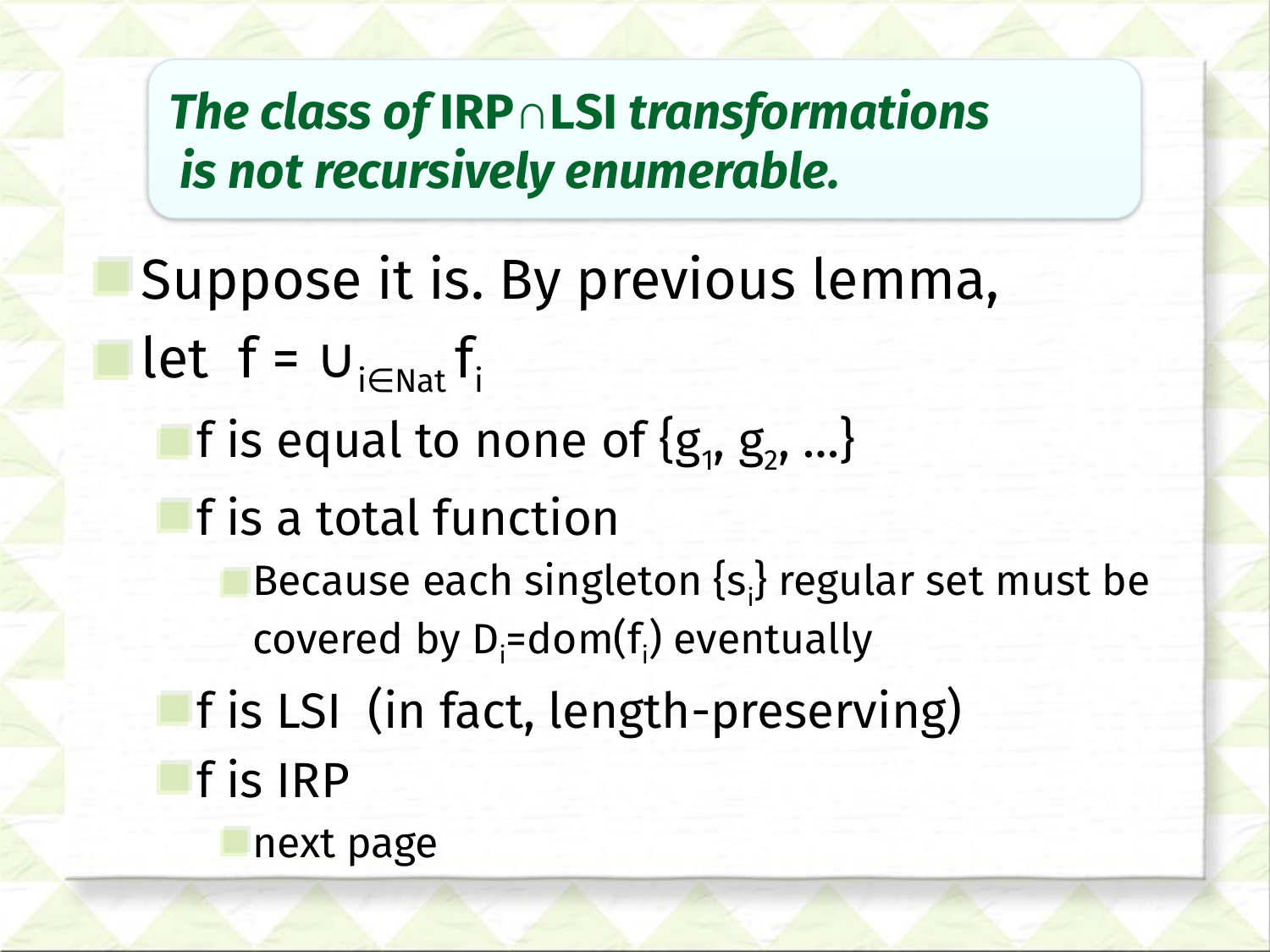

The class of IRP∩LSI transformations
 is not recursively enumerable.
# Main Theorem
Suppose it is. By previous lemma,
let  f = ∪i∈Nat fi
f is equal to none of {g1, g2, …}
f is a total function
Because each singleton {si} regular set must be covered by Di=dom(fi) eventually
f is LSI  (in fact, length-preserving)
f is IRP
next page